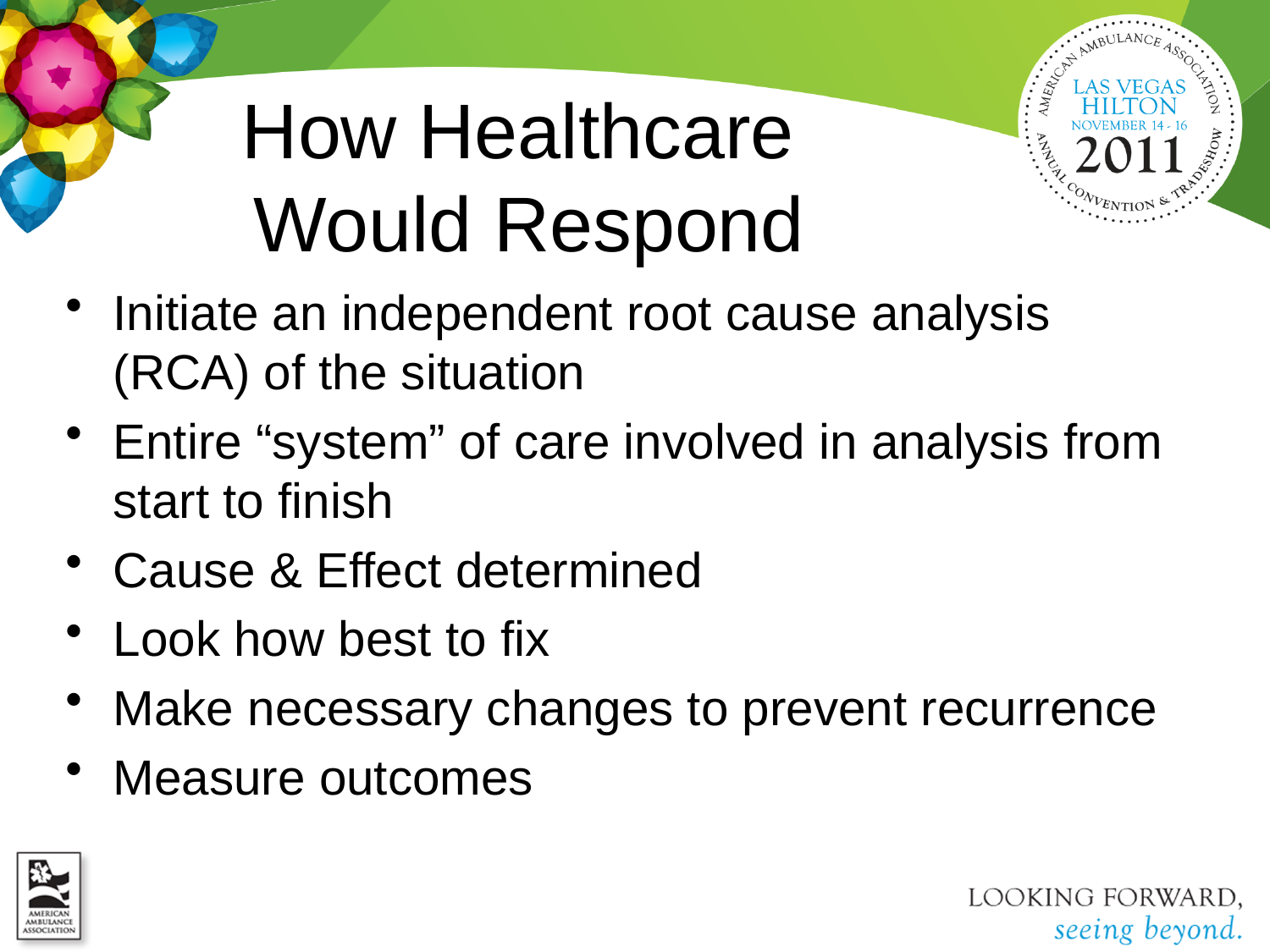

# How Healthcare Would Respond
Initiate an independent root cause analysis (RCA) of the situation
Entire “system” of care involved in analysis from start to finish
Cause & Effect determined
Look how best to fix
Make necessary changes to prevent recurrence
Measure outcomes